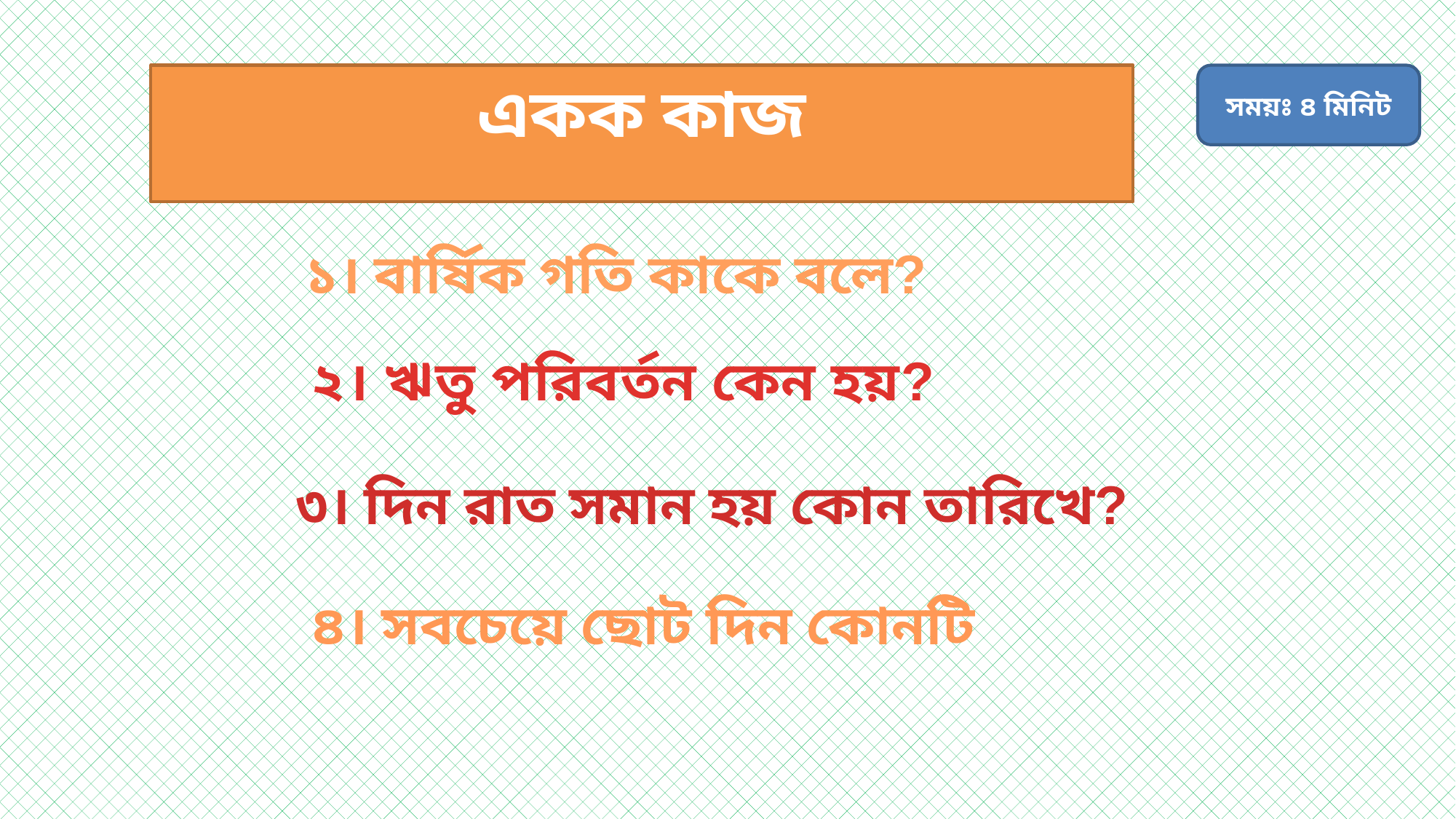

একক কাজ
সময়ঃ ৪ মিনিট
   ১। বার্ষিক গতি কাকে বলে?
২। ঋতু পরিবর্তন কেন হয়?
৩। দিন রাত সমান হয় কোন তারিখে?
৪। সবচেয়ে ছোট দিন কোনটি